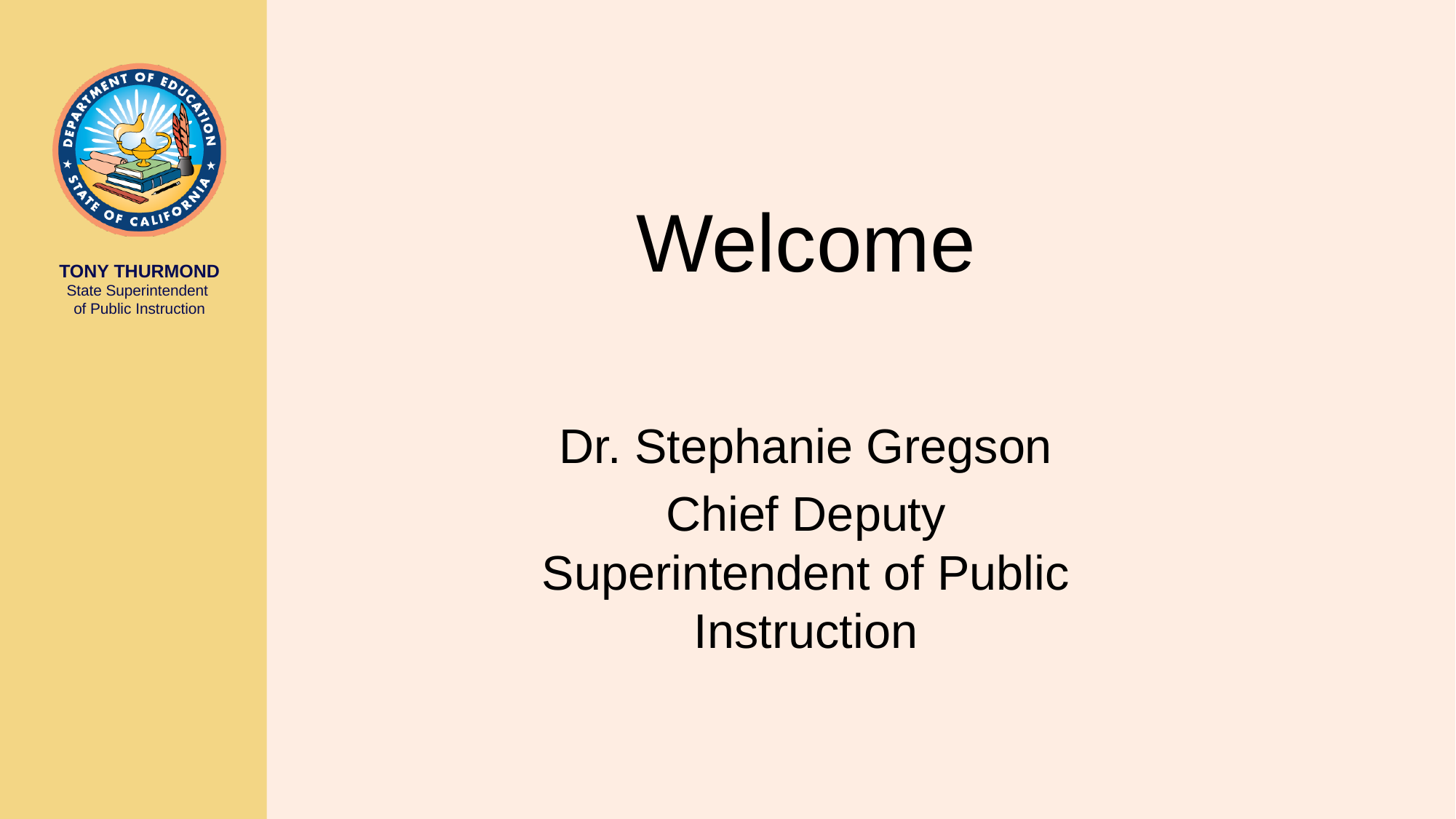

# Welcome
Dr. Stephanie Gregson
Chief Deputy Superintendent of Public Instruction